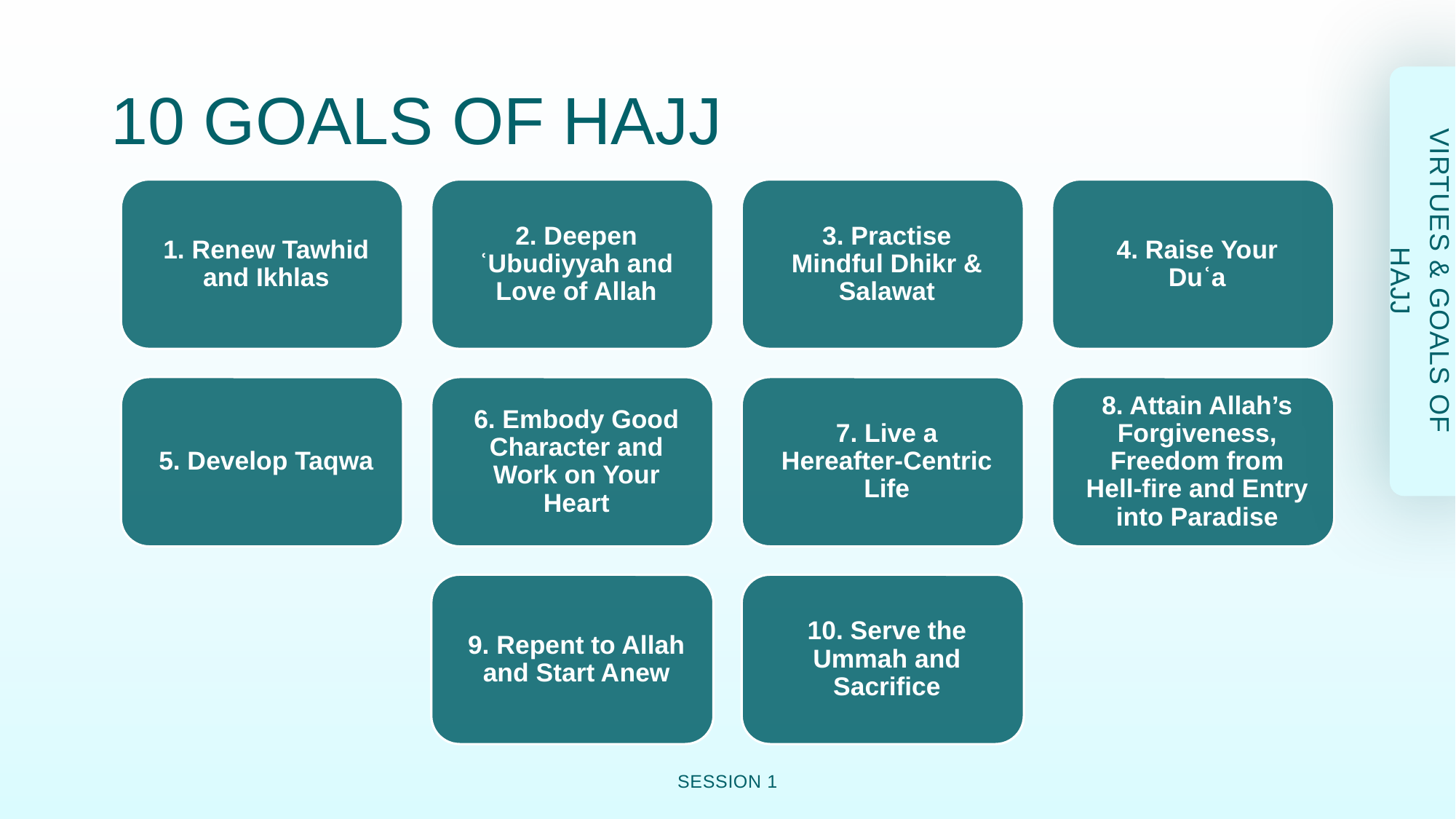

# 10 GOALS OF HAJJ
1. Renew Tawhid and Ikhlas
2. Deepen ʿUbudiyyah and Love of Allah
3. Practise Mindful Dhikr & Salawat
4. Raise Your Duʿa
5. Develop Taqwa
6. Embody Good Character and Work on Your Heart
7. Live a Hereafter-Centric Life
8. Attain Allah’s Forgiveness, Freedom from Hell-fire and Entry into Paradise
9. Repent to Allah and Start Anew
10. Serve the Ummah and Sacrifice
VIRTUES & GOALS OF HAJJ
SESSION 1